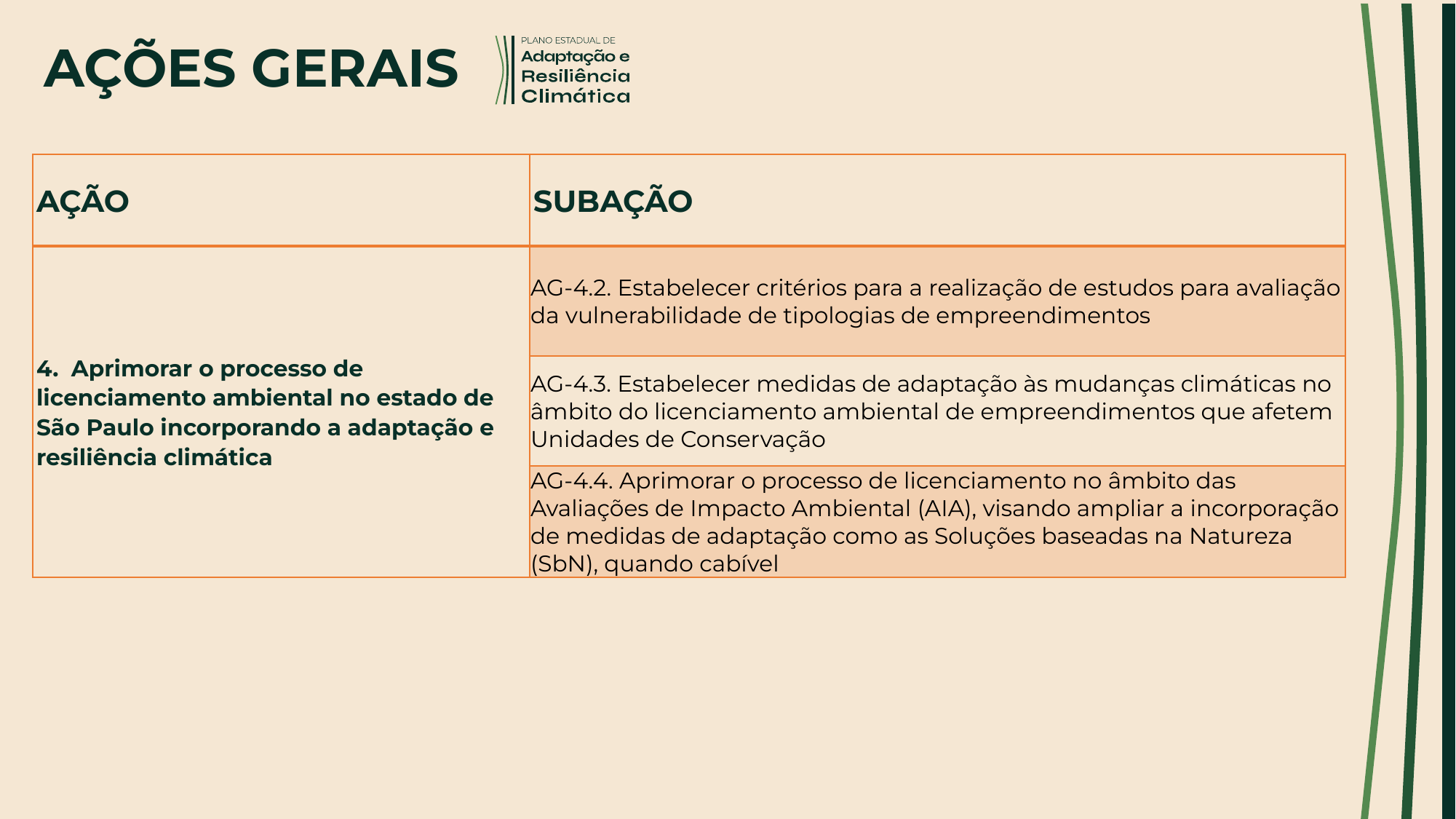

# AÇÕES GERAIS

| AÇÃO | SUBAÇÃO |
| --- | --- |
| 4. Aprimorar o processo de licenciamento ambiental no estado de São Paulo incorporando a adaptação e resiliência climática | AG-4.2. Estabelecer critérios para a realização de estudos para avaliação da vulnerabilidade de tipologias de empreendimentos |
|  | AG-4.3. Estabelecer medidas de adaptação às mudanças climáticas no âmbito do licenciamento ambiental de empreendimentos que afetem Unidades de Conservação |
|  | AG-4.4. Aprimorar o processo de licenciamento no âmbito das Avaliações de Impacto Ambiental (AIA), visando ampliar a incorporação de medidas de adaptação como as Soluções baseadas na Natureza (SbN), quando cabível |